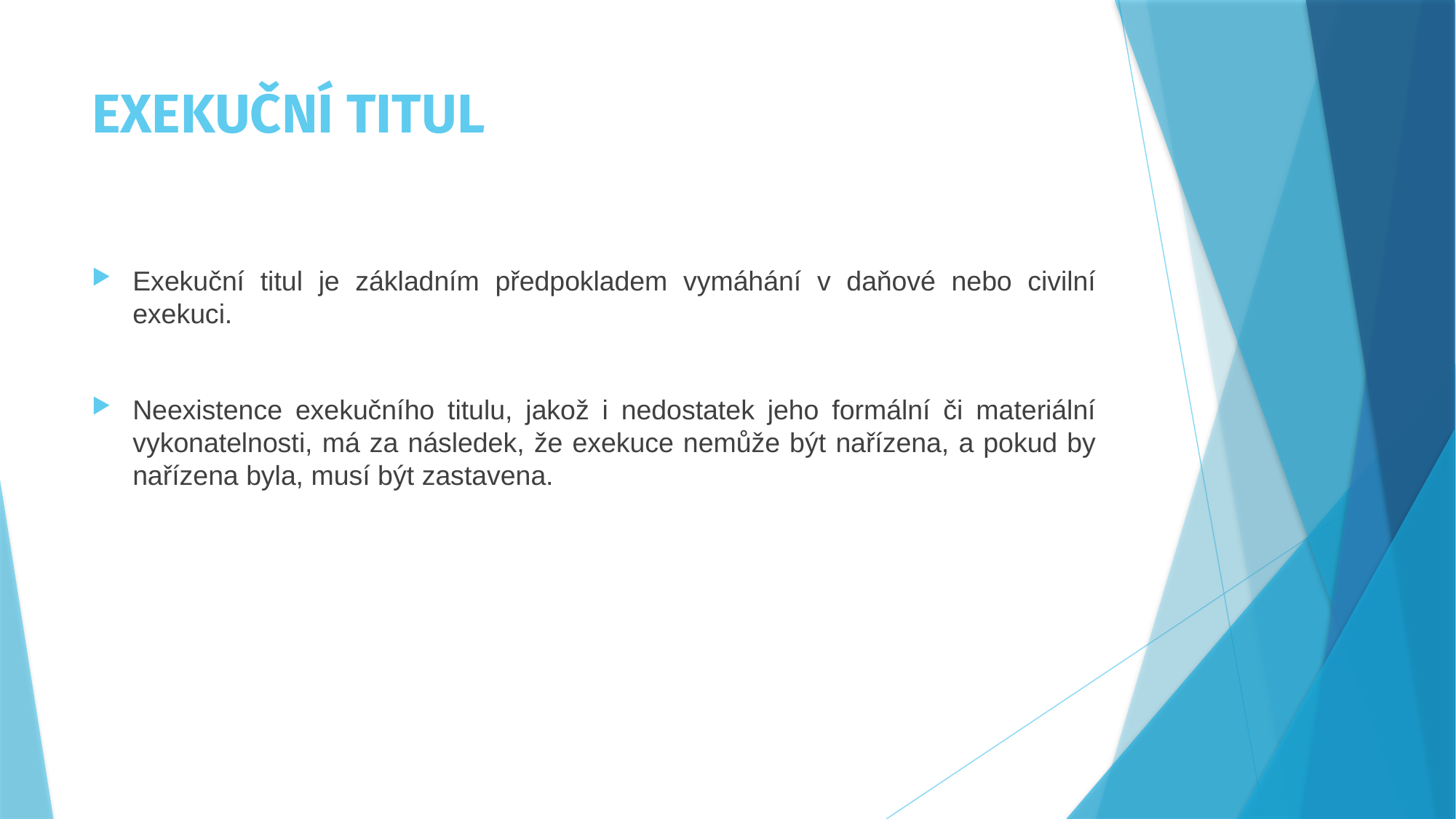

# EXEKUČNÍ TITUL
Exekuční titul je základním předpokladem vymáhání v daňové nebo civilní exekuci.

Neexistence exekučního titulu, jakož i nedostatek jeho formální či materiální vykonatelnosti, má za následek, že exekuce nemůže být nařízena, a pokud by nařízena byla, musí být zastavena.